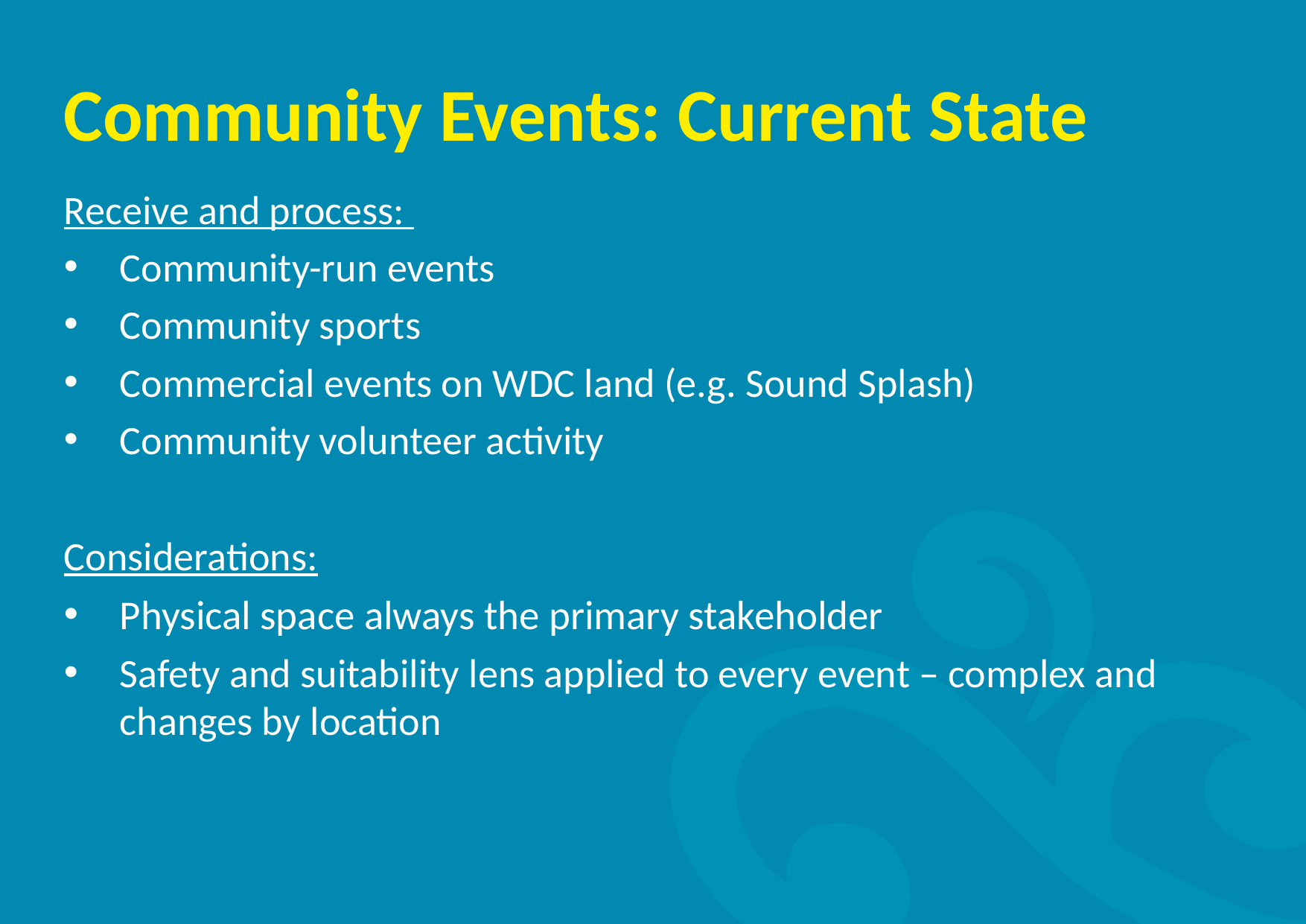

# Community Events: Current State
Receive and process:
Community-run events
Community sports
Commercial events on WDC land (e.g. Sound Splash)
Community volunteer activity

Considerations:
Physical space always the primary stakeholder
Safety and suitability lens applied to every event – complex and changes by location